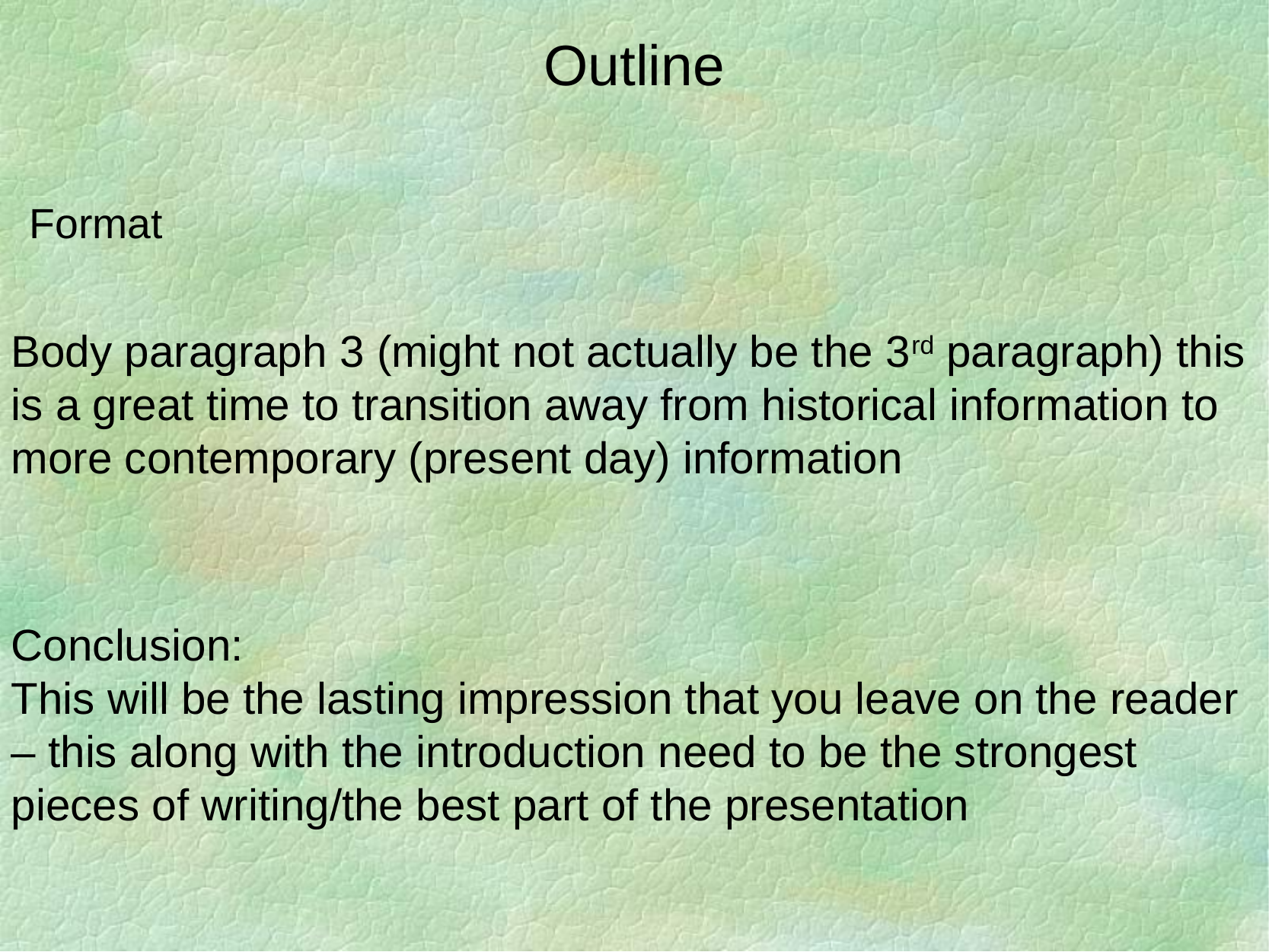

Outline

Format

Body paragraph 3 (might not actually be the 3rd paragraph) this is a great time to transition away from historical information to more contemporary (present day) information

Conclusion:
This will be the lasting impression that you leave on the reader – this along with the introduction need to be the strongest pieces of writing/the best part of the presentation